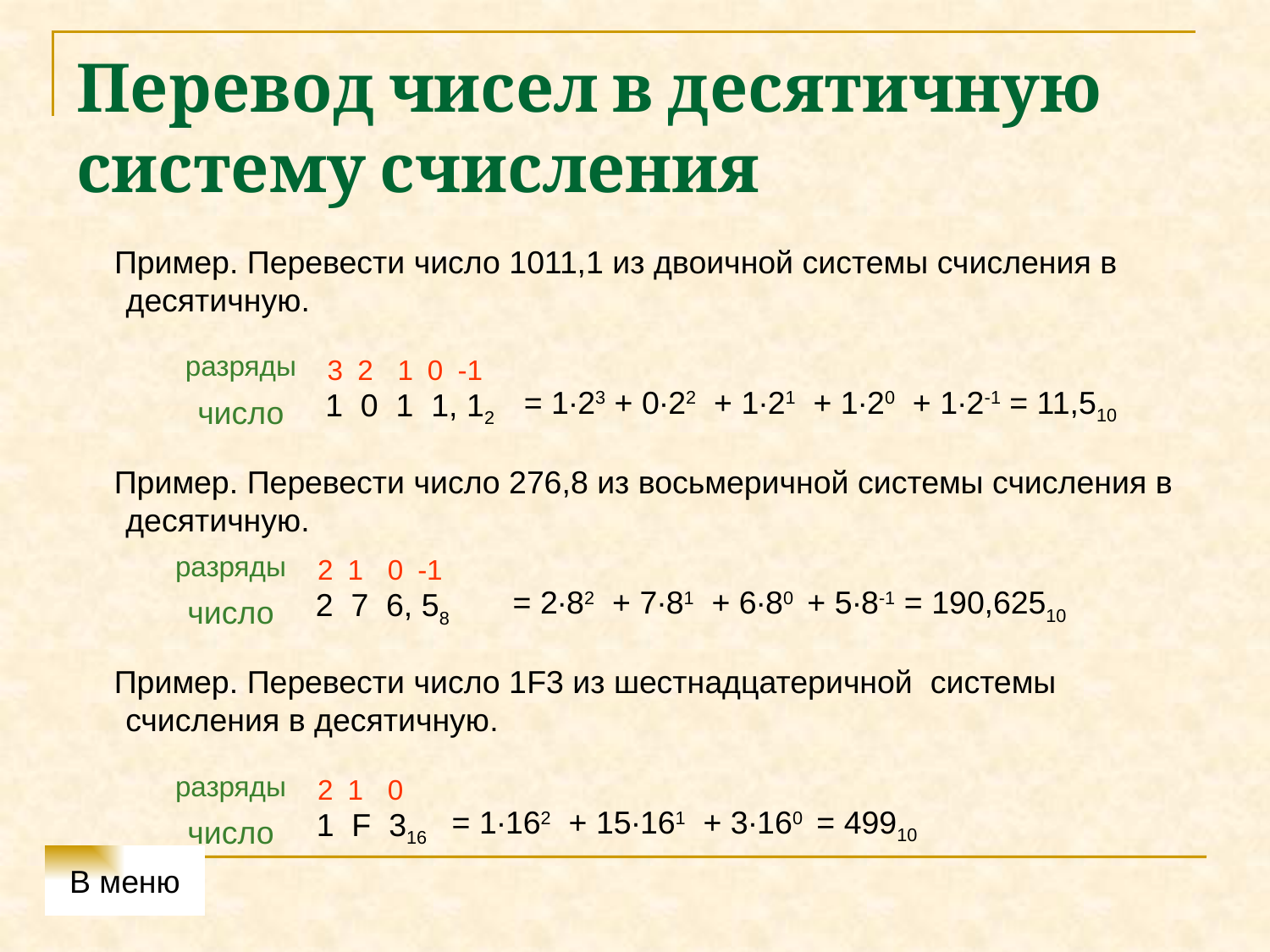

# Перевод чисел в десятичную систему счисления
   Пример. Перевести число 1011,1 из двоичной системы счисления в десятичную.

разряды
3
2
1
0
-1
= 1∙23 + 0∙22  + 1∙21  + 1∙20  + 1∙2-1 = 11,510
1  0  1  1, 12
число
   Пример. Перевести число 276,8 из восьмеричной системы счисления в десятичную.

разряды
2
1
0
-1
= 2∙82  + 7∙81  + 6∙80  + 5∙8-1 = 190,62510
2  7  6, 58
число
   Пример. Перевести число 1F3 из шестнадцатеричной  системы счисления в десятичную.

разряды
2
1
0
= 1∙162  + 15∙161  + 3∙160  = 49910
1  F  316
число
В меню